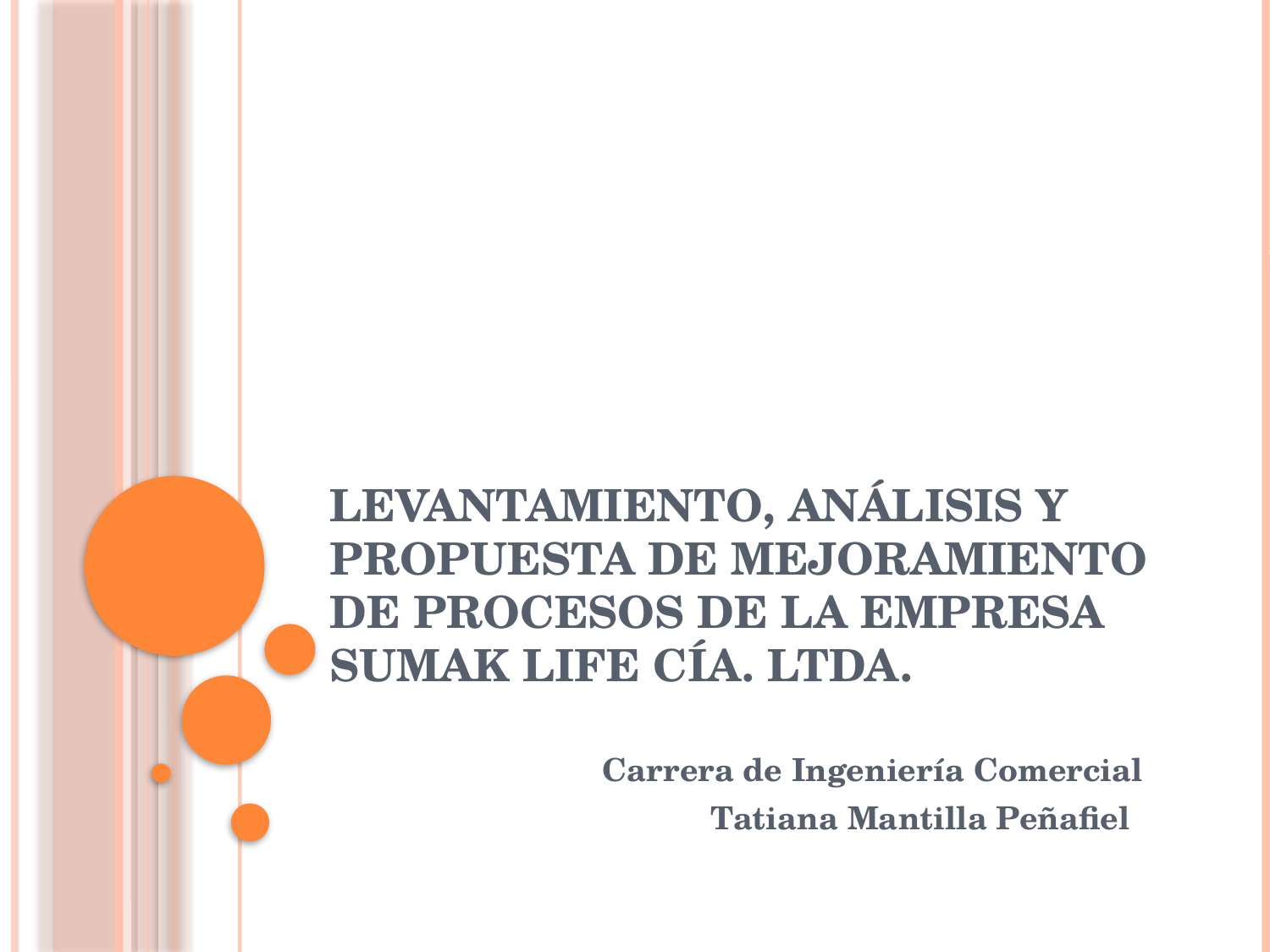

# Levantamiento, análisis y propuesta de mejoramiento de procesos de la empresa SUMAK LIFE Cía. Ltda.

             		  Carrera de Ingeniería Comercial
			Tatiana Mantilla Peñafiel